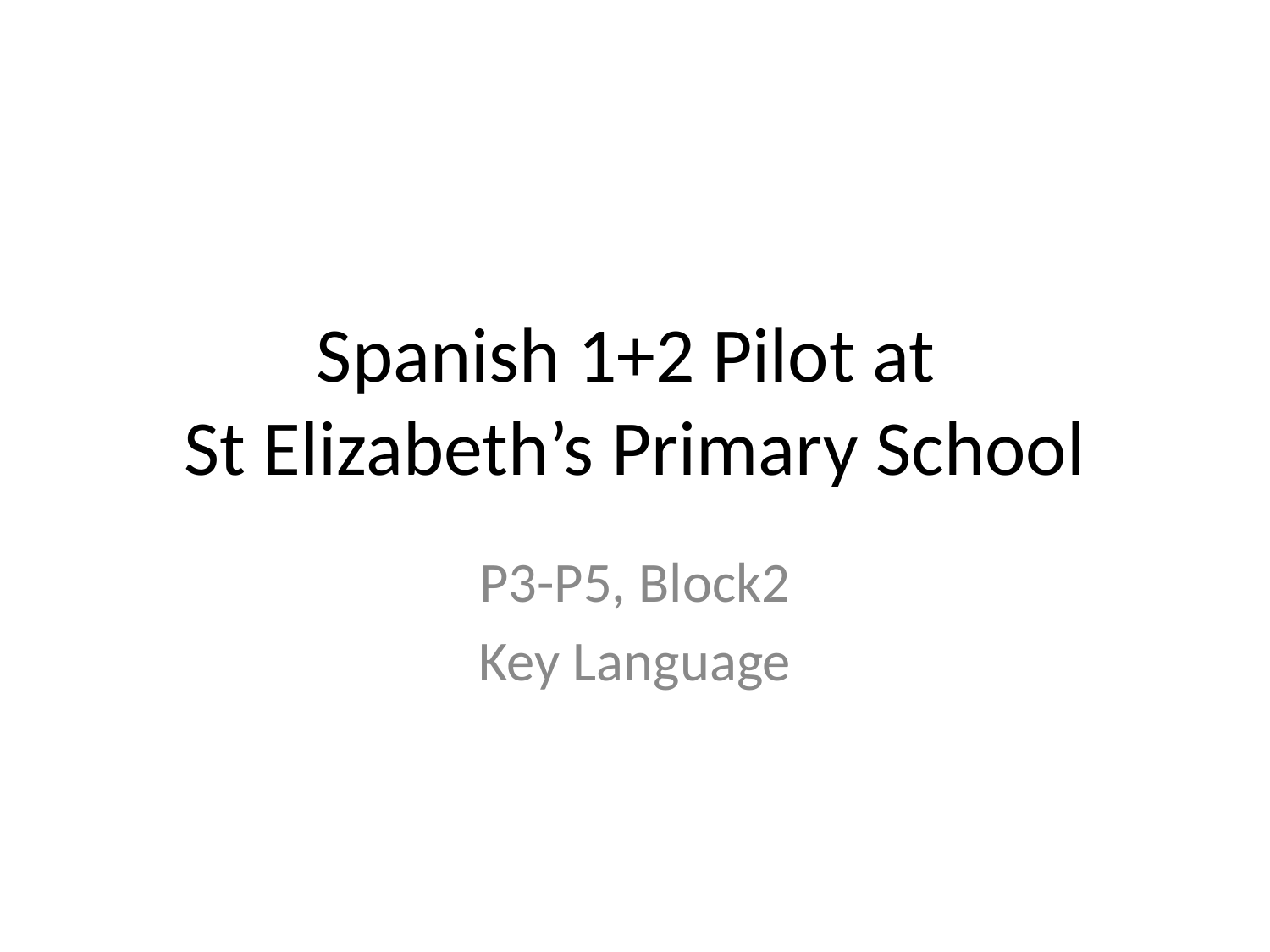

# Spanish 1+2 Pilot at St Elizabeth’s Primary School
P3-P5, Block2
Key Language